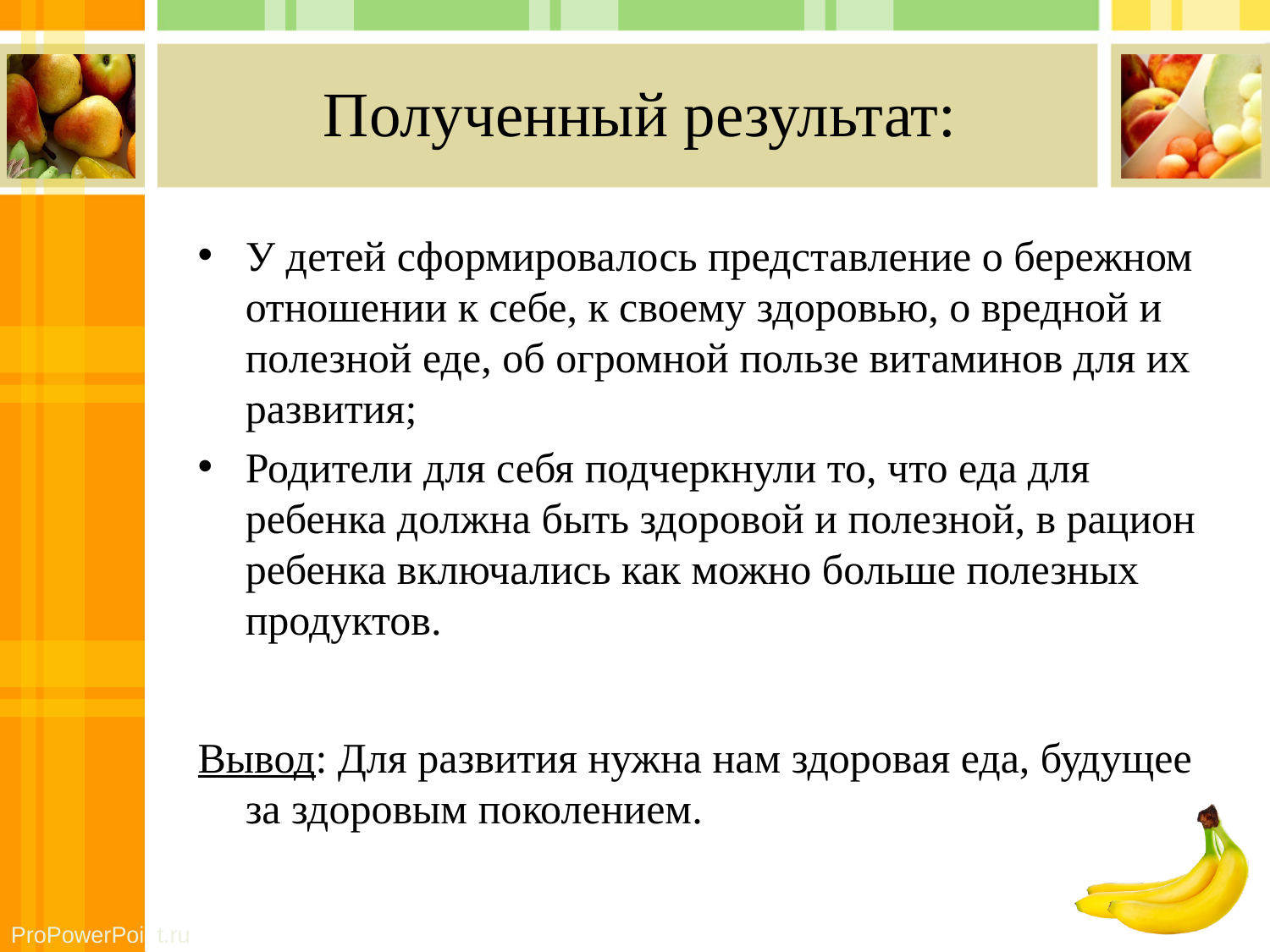

# Полученный результат:
У детей сформировалось представление о бережном отношении к себе, к своему здоровью, о вредной и полезной еде, об огромной пользе витаминов для их развития;
Родители для себя подчеркнули то, что еда для ребенка должна быть здоровой и полезной, в рацион ребенка включались как можно больше полезных продуктов.

Вывод: Для развития нужна нам здоровая еда, будущее за здоровым поколением.